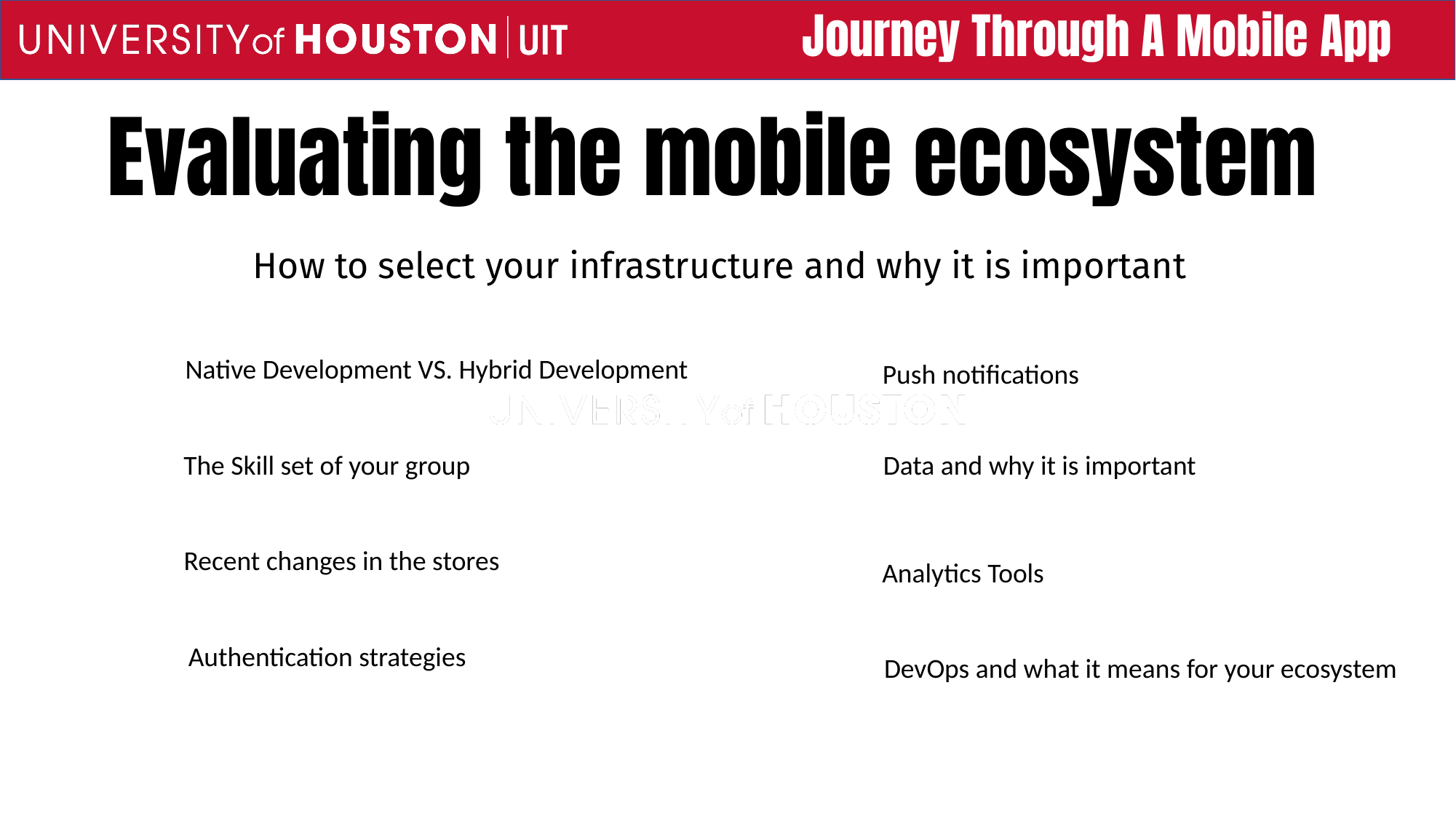

# Evaluating the mobile ecosystem
How to select your infrastructure and why it is important
Native Development VS. Hybrid Development
Push notifications
The Skill set of your group
Data and why it is important
Recent changes in the stores
Analytics Tools
Authentication strategies
DevOps and what it means for your ecosystem